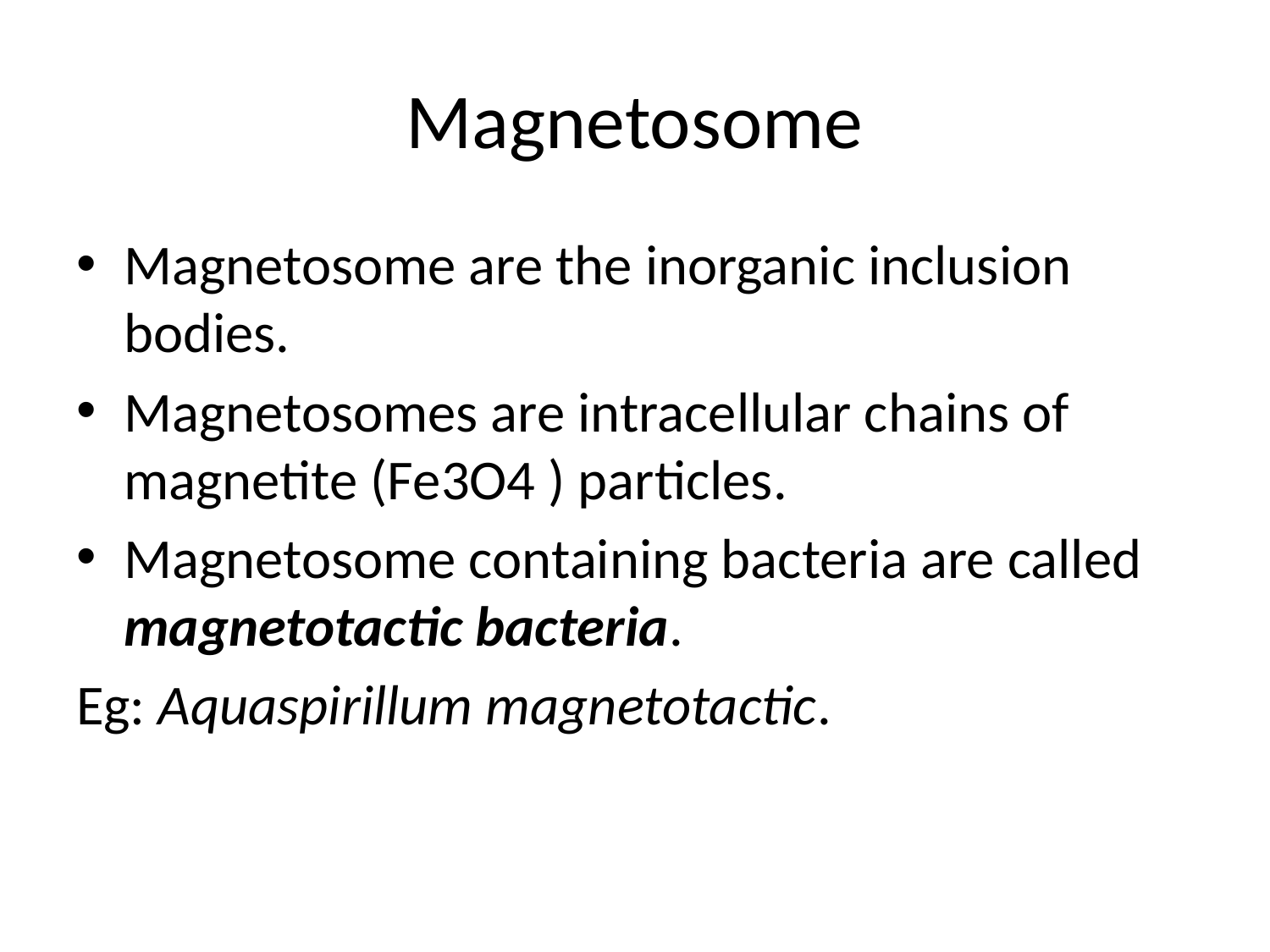

# Magnetosome
Magnetosome are the inorganic inclusion bodies.
Magnetosomes are intracellular chains of magnetite (Fe3O4 ) particles.
Magnetosome containing bacteria are called magnetotactic bacteria.
Eg: Aquaspirillum magnetotactic.